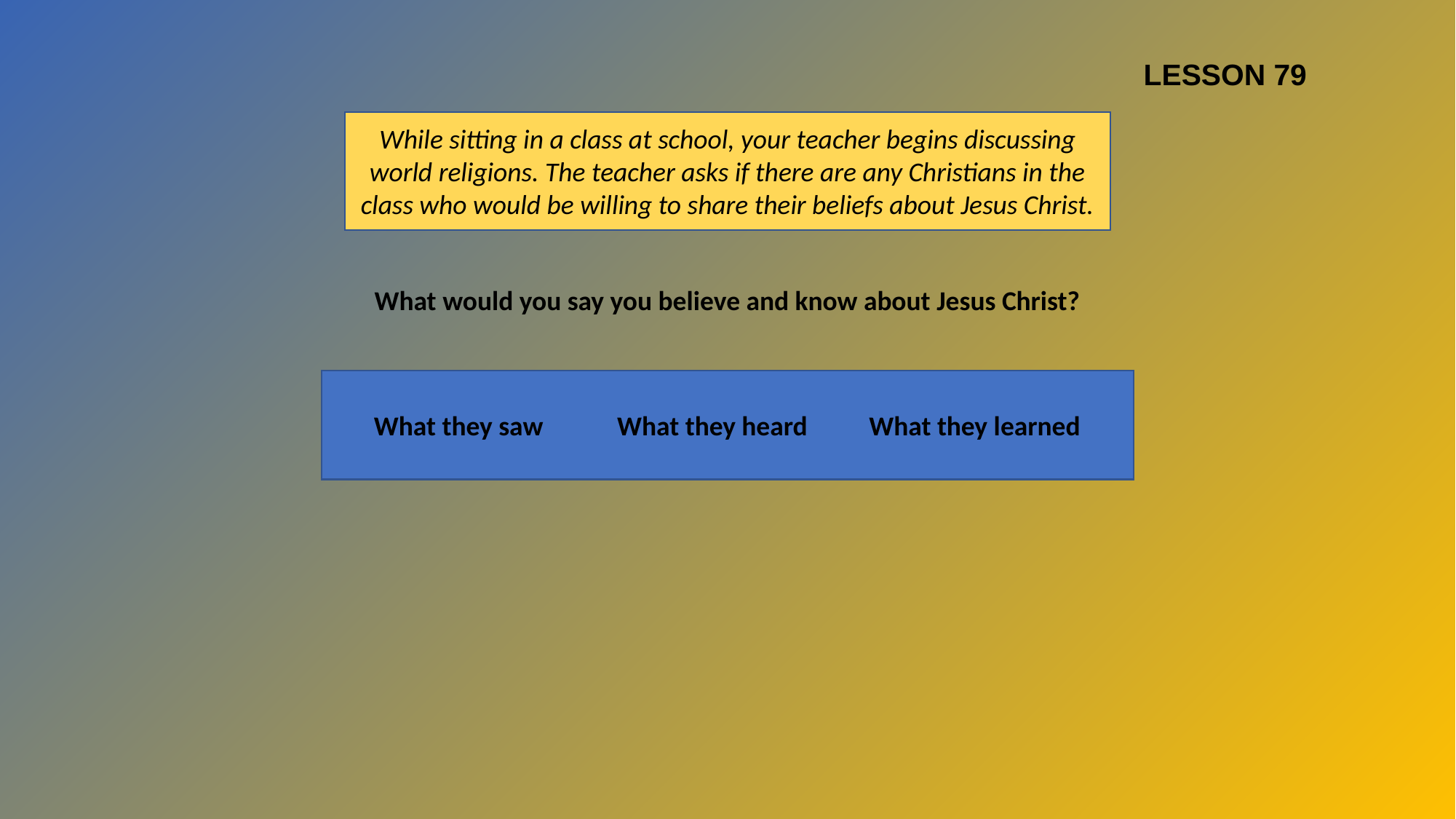

LESSON 79
While sitting in a class at school, your teacher begins discussing world religions. The teacher asks if there are any Christians in the class who would be willing to share their beliefs about Jesus Christ.
What would you say you believe and know about Jesus Christ?
What they saw            What they heard          What they learned